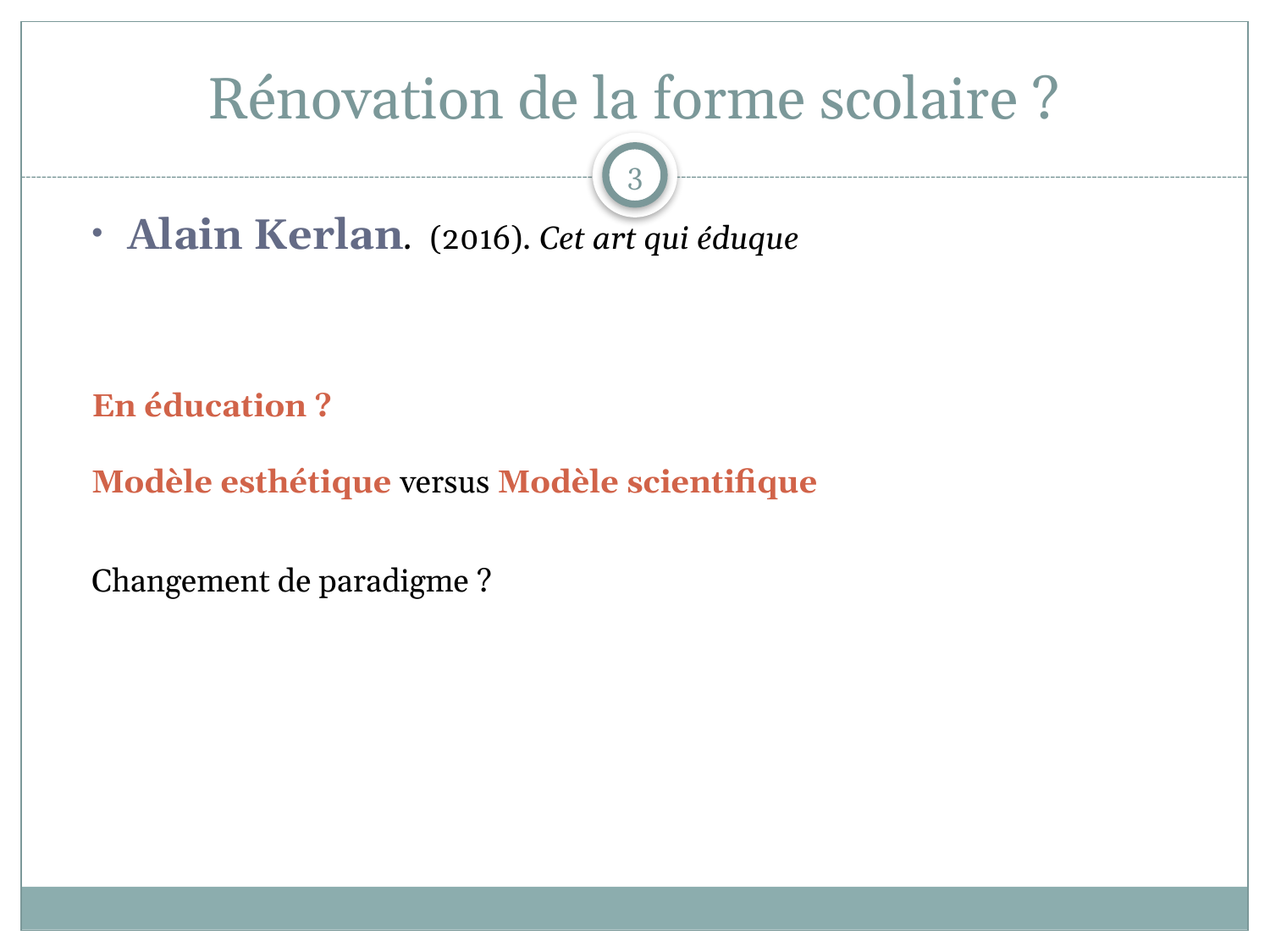

# Rénovation de la forme scolaire ?
3
   Alain Kerlan.  (2016). Cet art qui éduque

En éducation ?

Modèle esthétique versus Modèle scientifique

Changement de paradigme ?

l’esthétique comme science de la connaissance sensible